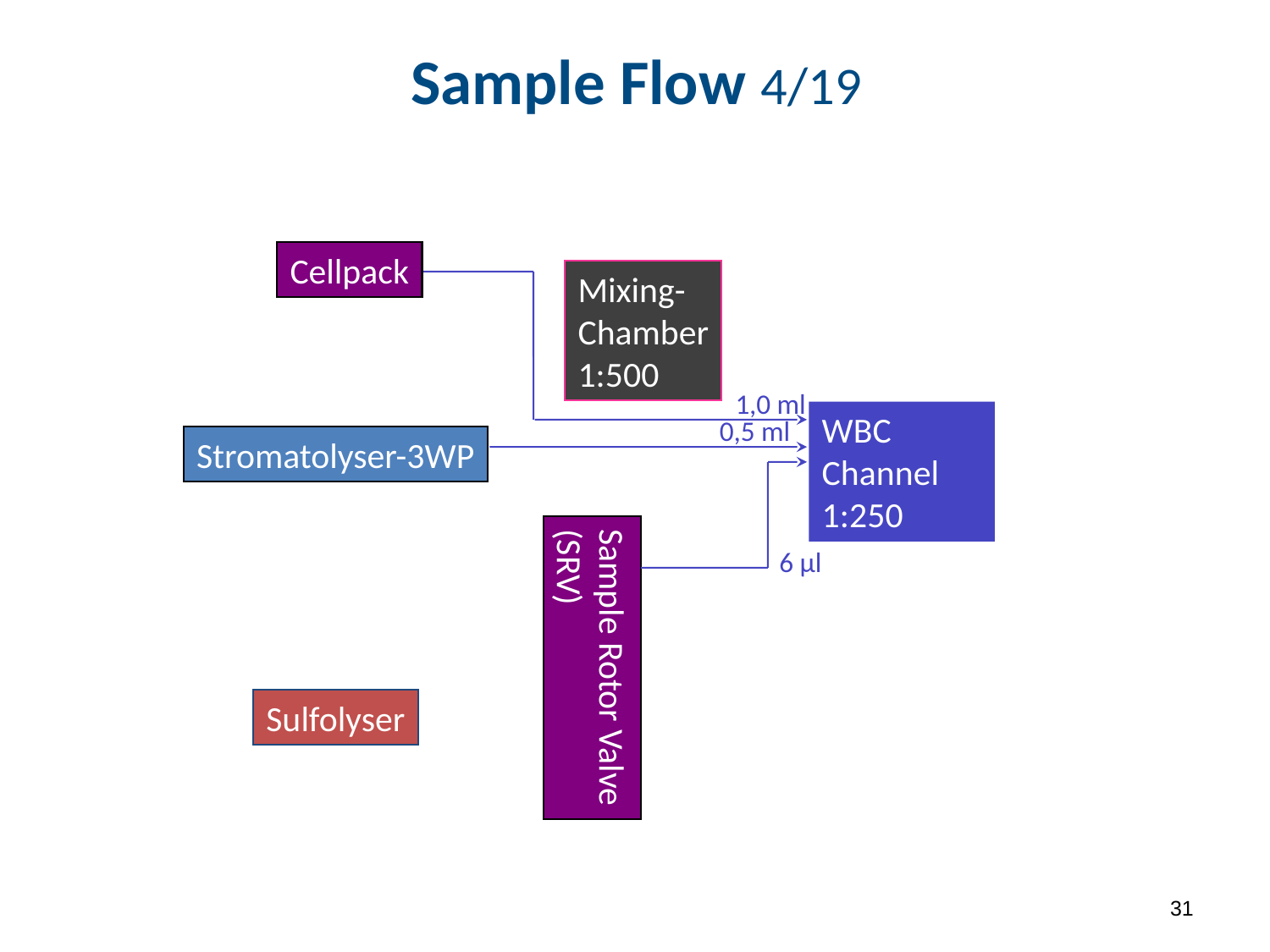

# Sample Flow 4/19
Cellpack
Mixing-
Chamber
1:500

1,0 ml
WBC Channel
1:250
0,5 ml

Stromatolyser-3WP

6 µl

Sample Rotor Valve
(SRV)
Sulfolyser
31